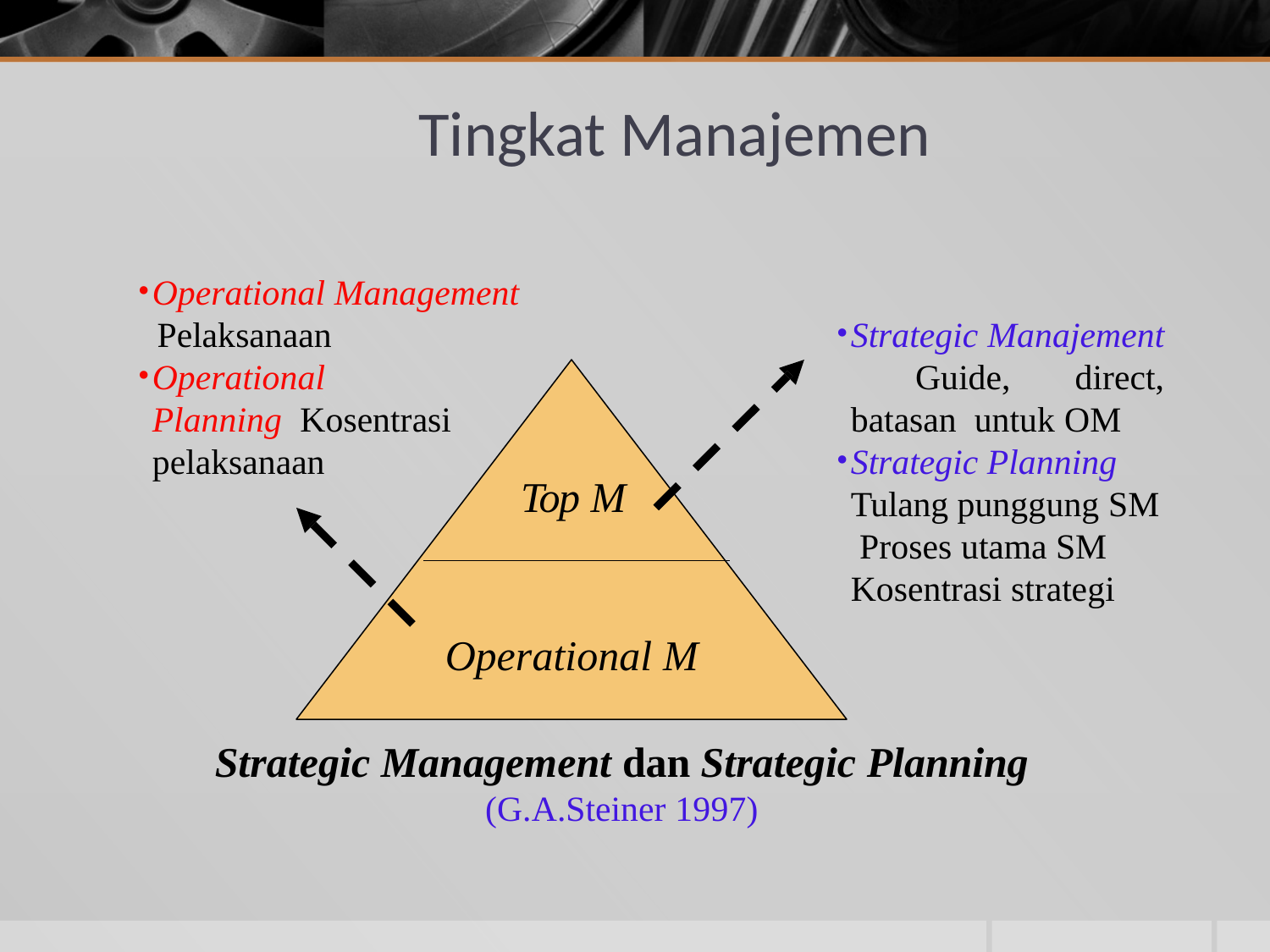

# Tingkat Manajemen
Operational Management
Pelaksanaan
Operational Planning  Kosentrasi  pelaksanaan
Strategic Manajement  Guide, direct, batasan  untuk OM
Strategic Planning  Tulang punggung SM  Proses utama SM  Kosentrasi strategi

Top M

Operational M

Strategic Management dan Strategic Planning
(G.A.Steiner 1997)